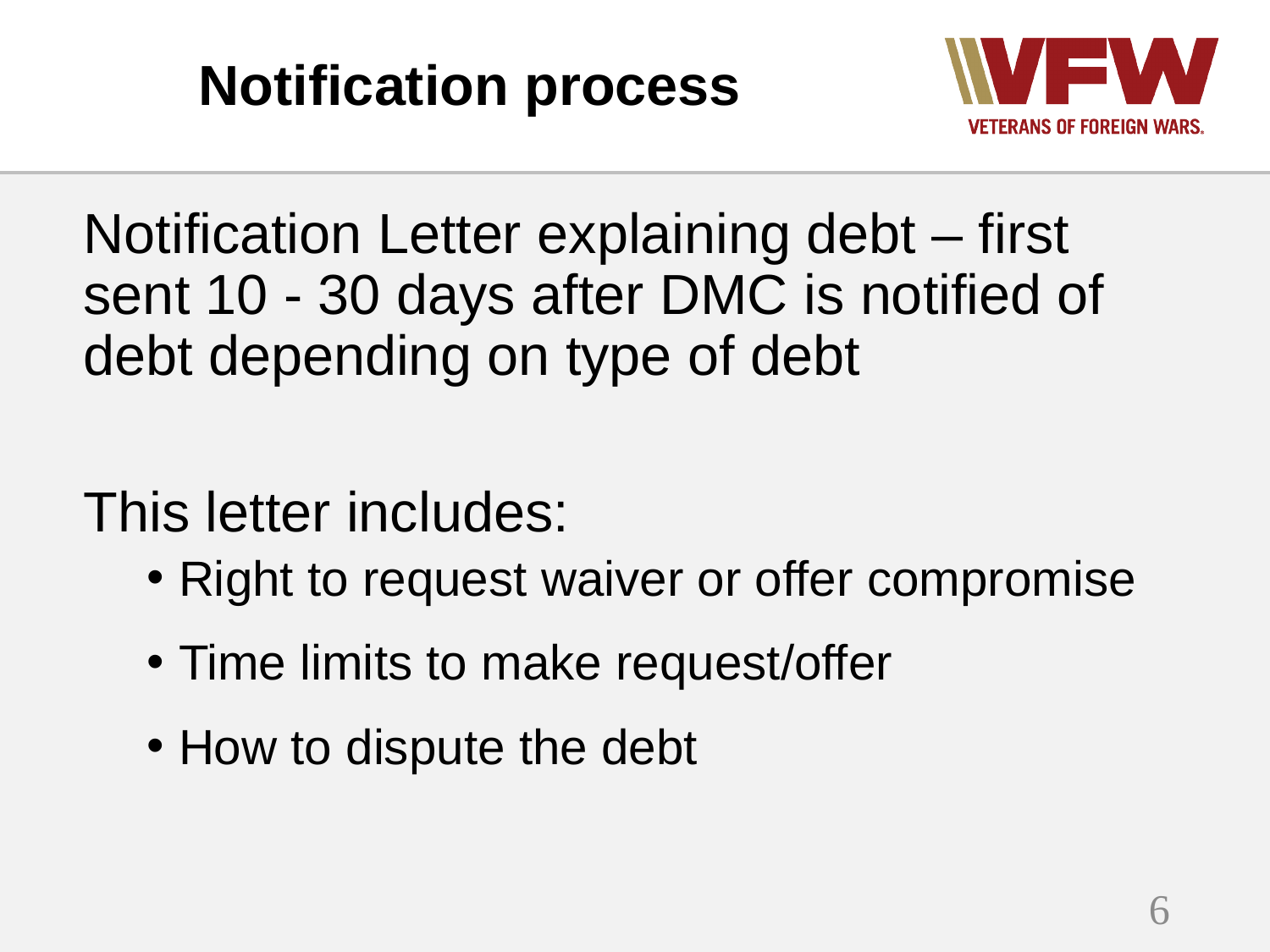

# Notification process
Notification Letter explaining debt – first sent 10 - 30 days after DMC is notified of debt depending on type of debt

This letter includes:
Right to request waiver or offer compromise

Time limits to make request/offer

How to dispute the debt

6